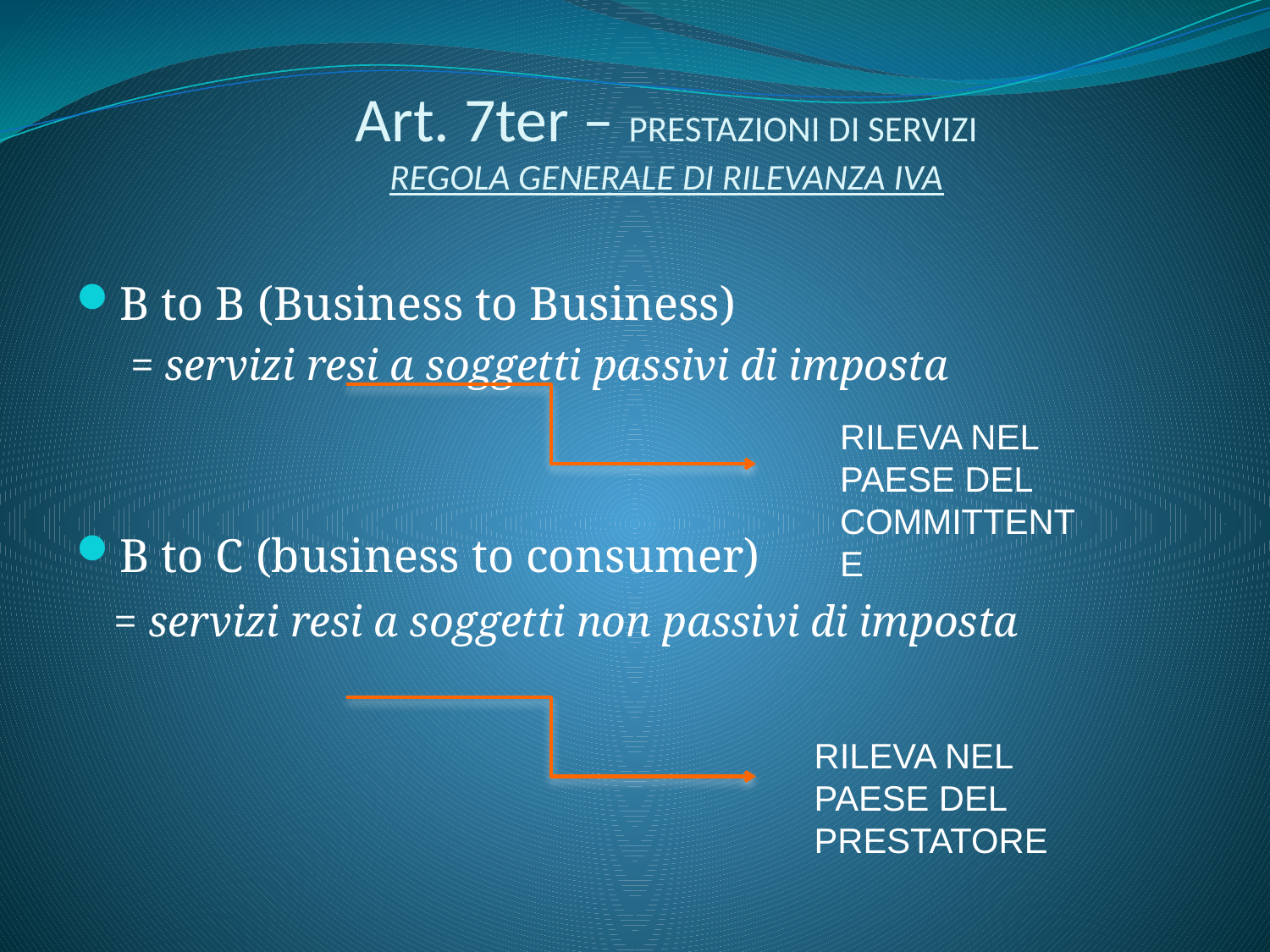

# Art. 7ter – PRESTAZIONI DI SERVIZI REGOLA GENERALE DI RILEVANZA IVA
B to B (Business to Business)
=	servizi resi a soggetti passivi di imposta

B to C (business to consumer)
	= servizi resi a soggetti non passivi di imposta
RILEVA NEL PAESE DEL COMMITTENTE
RILEVA NEL PAESE DEL PRESTATORE